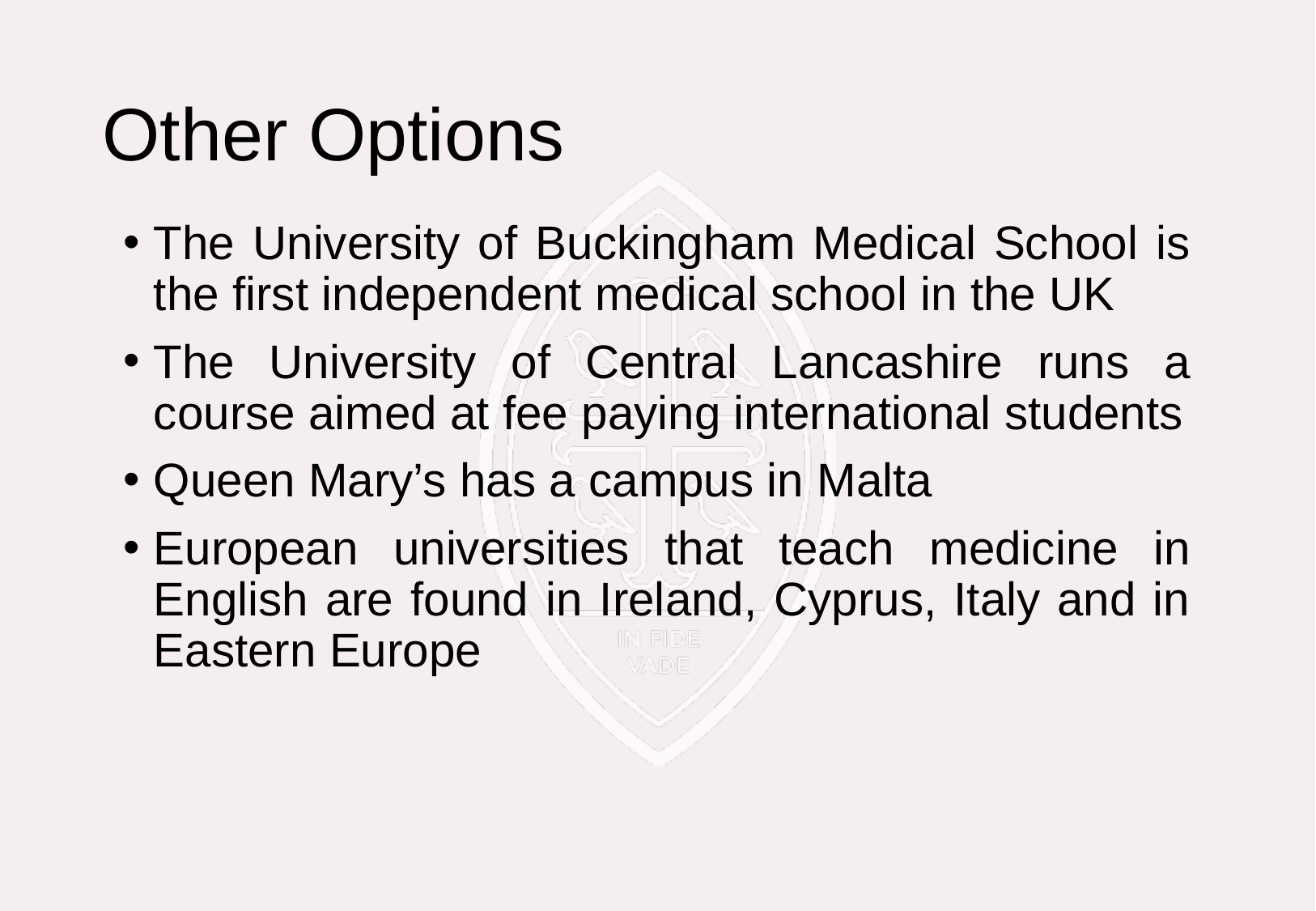

# Other Options
The University of Buckingham Medical School is the first independent medical school in the UK
The University of Central Lancashire runs a course aimed at fee paying international students
Queen Mary’s has a campus in Malta
European universities that teach medicine in English are found in Ireland, Cyprus, Italy and in Eastern Europe